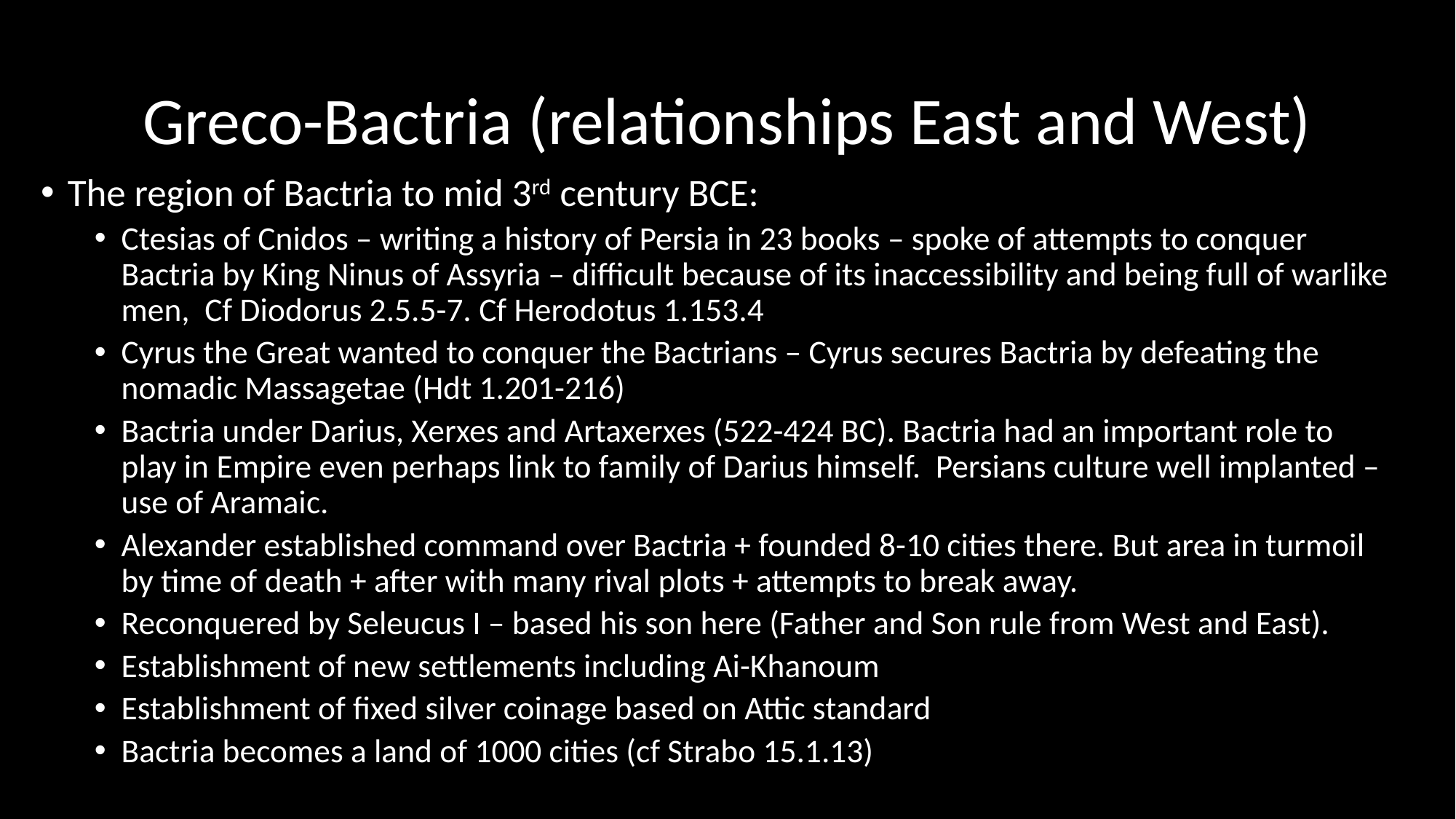

# Greco-Bactria (relationships East and West)
The region of Bactria to mid 3rd century BCE:
Ctesias of Cnidos – writing a history of Persia in 23 books – spoke of attempts to conquer Bactria by King Ninus of Assyria – difficult because of its inaccessibility and being full of warlike men,  Cf Diodorus 2.5.5-7. Cf Herodotus 1.153.4
Cyrus the Great wanted to conquer the Bactrians – Cyrus secures Bactria by defeating the nomadic Massagetae (Hdt 1.201-216)
Bactria under Darius, Xerxes and Artaxerxes (522-424 BC). Bactria had an important role to play in Empire even perhaps link to family of Darius himself.  Persians culture well implanted – use of Aramaic.
Alexander established command over Bactria + founded 8-10 cities there. But area in turmoil by time of death + after with many rival plots + attempts to break away.
Reconquered by Seleucus I – based his son here (Father and Son rule from West and East).
Establishment of new settlements including Ai-Khanoum
Establishment of fixed silver coinage based on Attic standard
Bactria becomes a land of 1000 cities (cf Strabo 15.1.13)